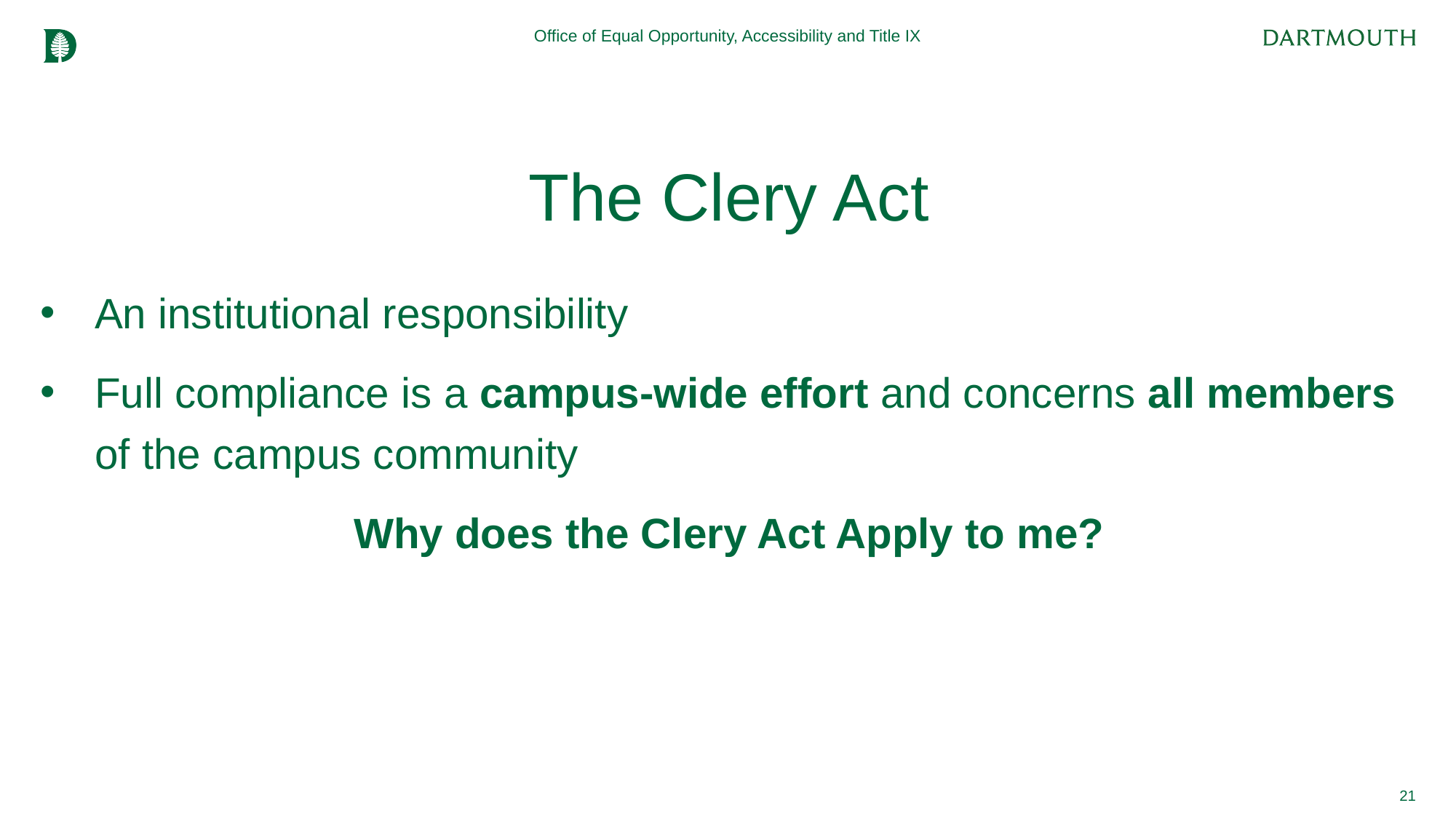

Office of Equal Opportunity, Accessibility and Title IX
# The Clery Act
An institutional responsibility
Full compliance is a campus-wide effort and concerns all members of the campus community
Why does the Clery Act Apply to me?
21